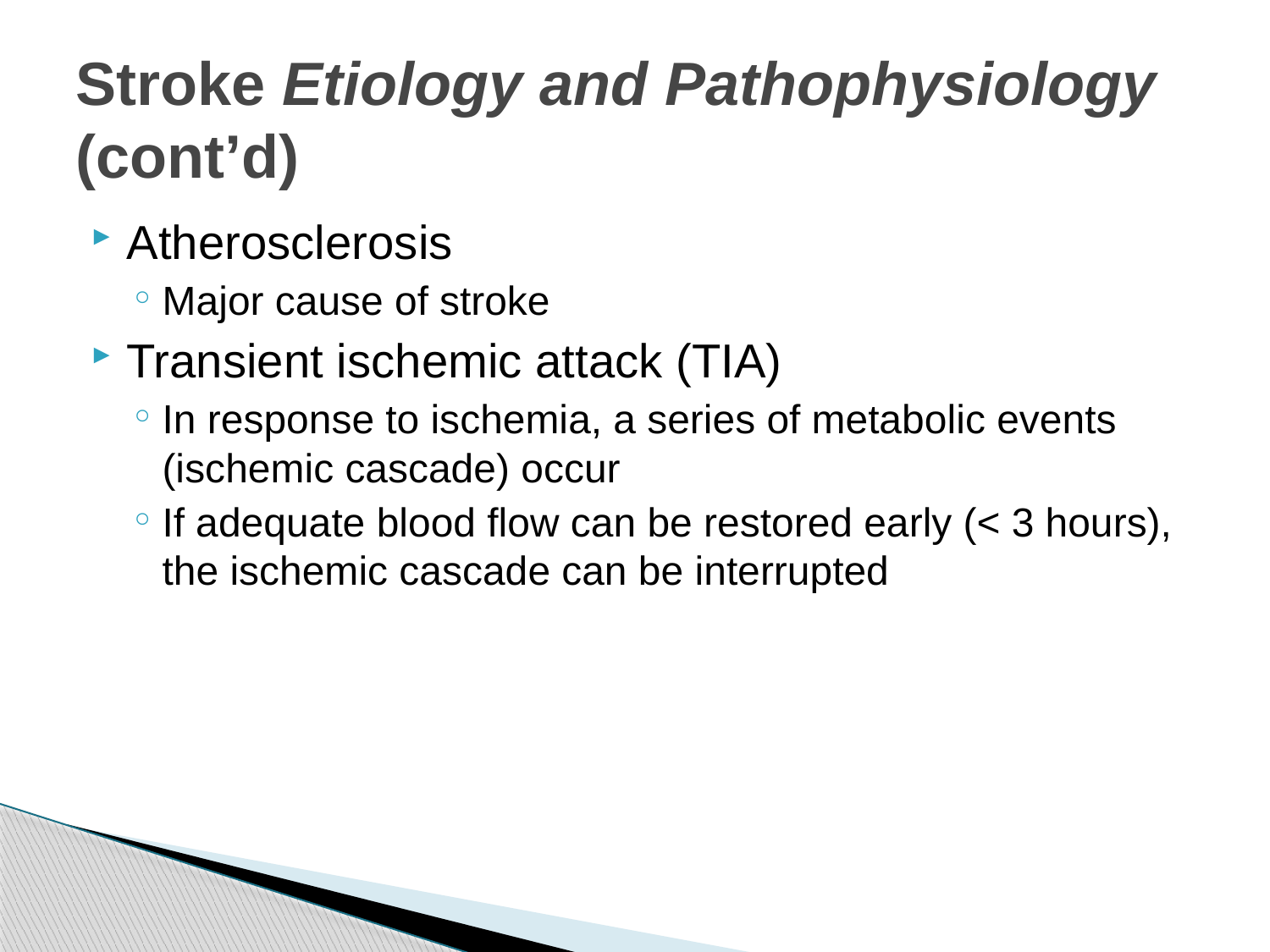

# Stroke Etiology and Pathophysiology (cont’d)
Atherosclerosis
Major cause of stroke
Transient ischemic attack (TIA)
In response to ischemia, a series of metabolic events (ischemic cascade) occur
If adequate blood flow can be restored early (< 3 hours), the ischemic cascade can be interrupted